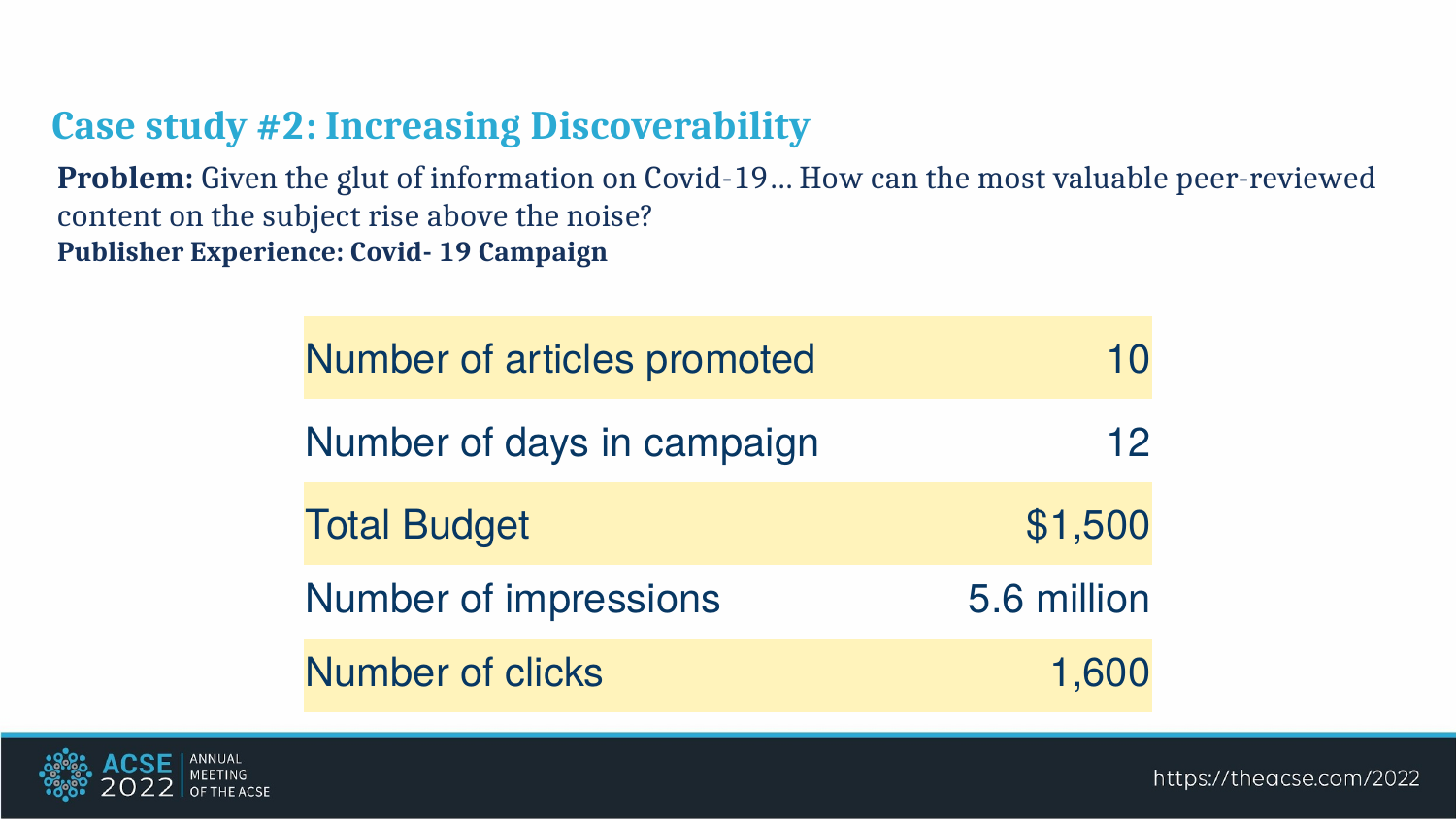

Case study #2: Increasing Discoverability

Problem: Given the glut of information on Covid-19… How can the most valuable peer-reviewed content on the subject rise above the noise?
Publisher Experience: Covid- 19 Campaign

| Number of articles promoted | 10 |
| --- | --- |
| Number of days in campaign | 12 |
| Total Budget | $1,500 |
| Number of impressions | 5.6 million |
| Number of clicks | 1,600 |